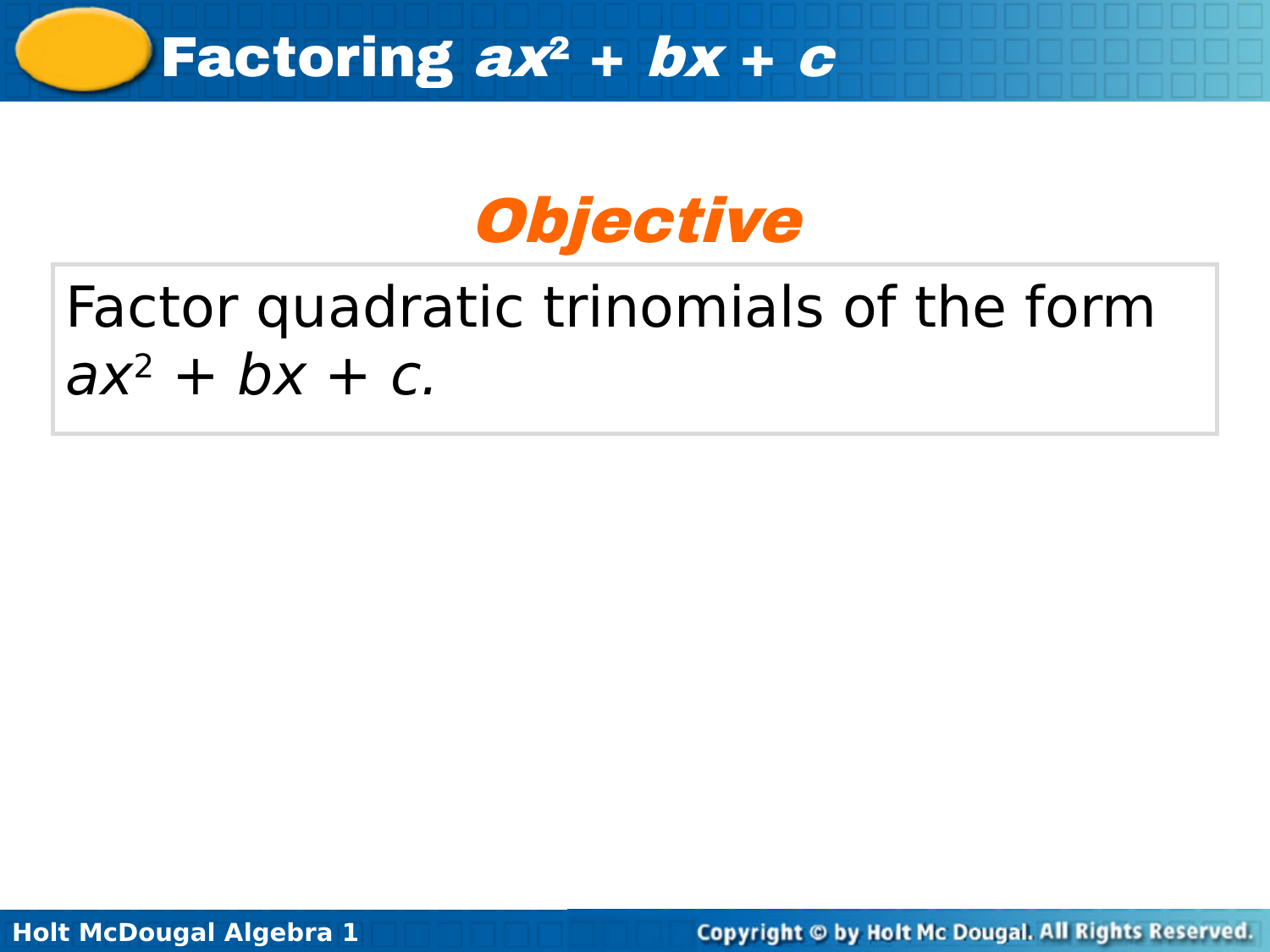

Objective
Factor quadratic trinomials of the form ax2 + bx + c.